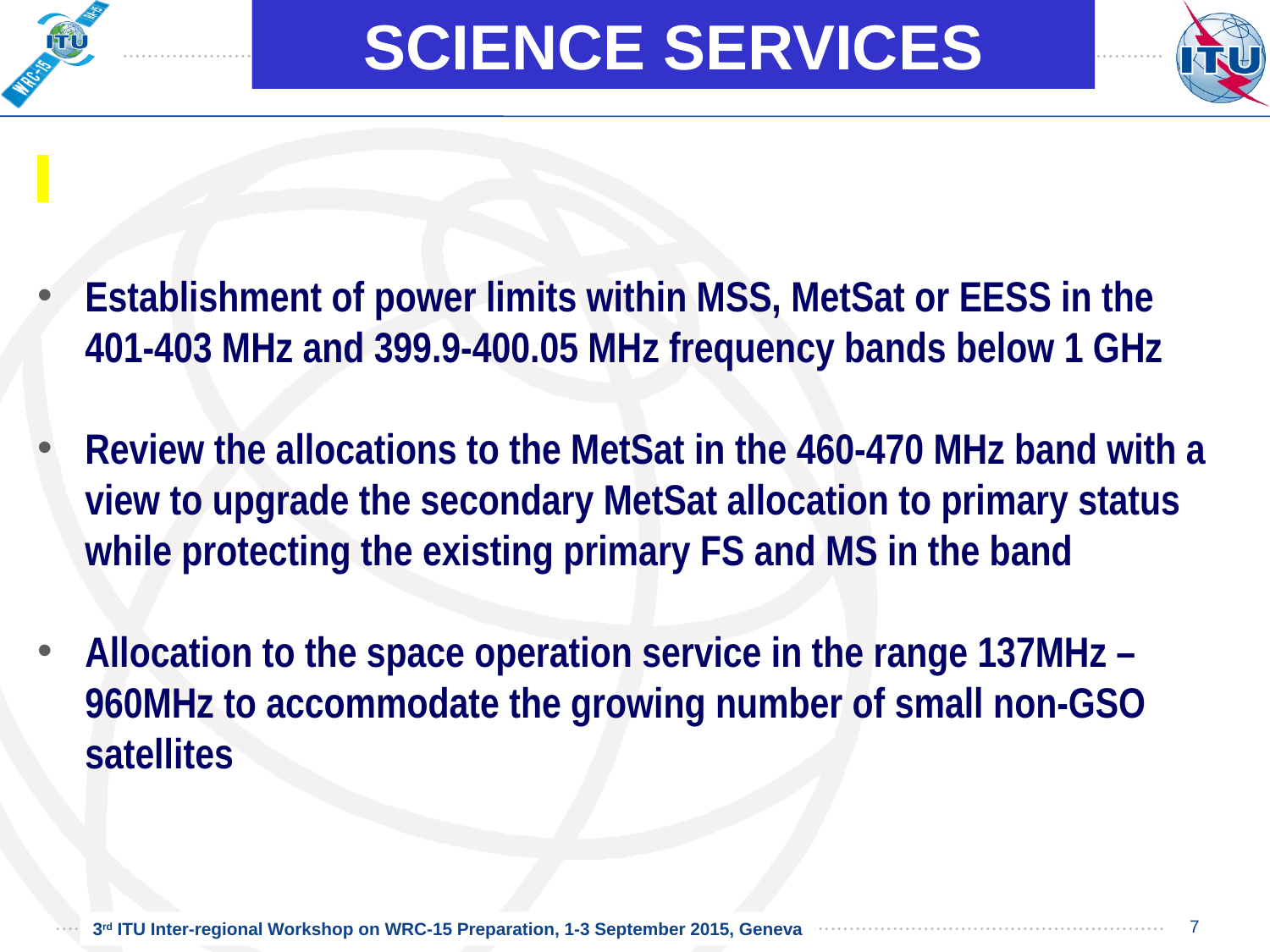

SCIENCE SERVICES

Establishment of power limits within MSS, MetSat or EESS in the 401-403 MHz and 399.9-400.05 MHz frequency bands below 1 GHz

Review the allocations to the MetSat in the 460-470 MHz band with a view to upgrade the secondary MetSat allocation to primary status while protecting the existing primary FS and MS in the band

Allocation to the space operation service in the range 137MHz – 960MHz to accommodate the growing number of small non-GSO satellites
7